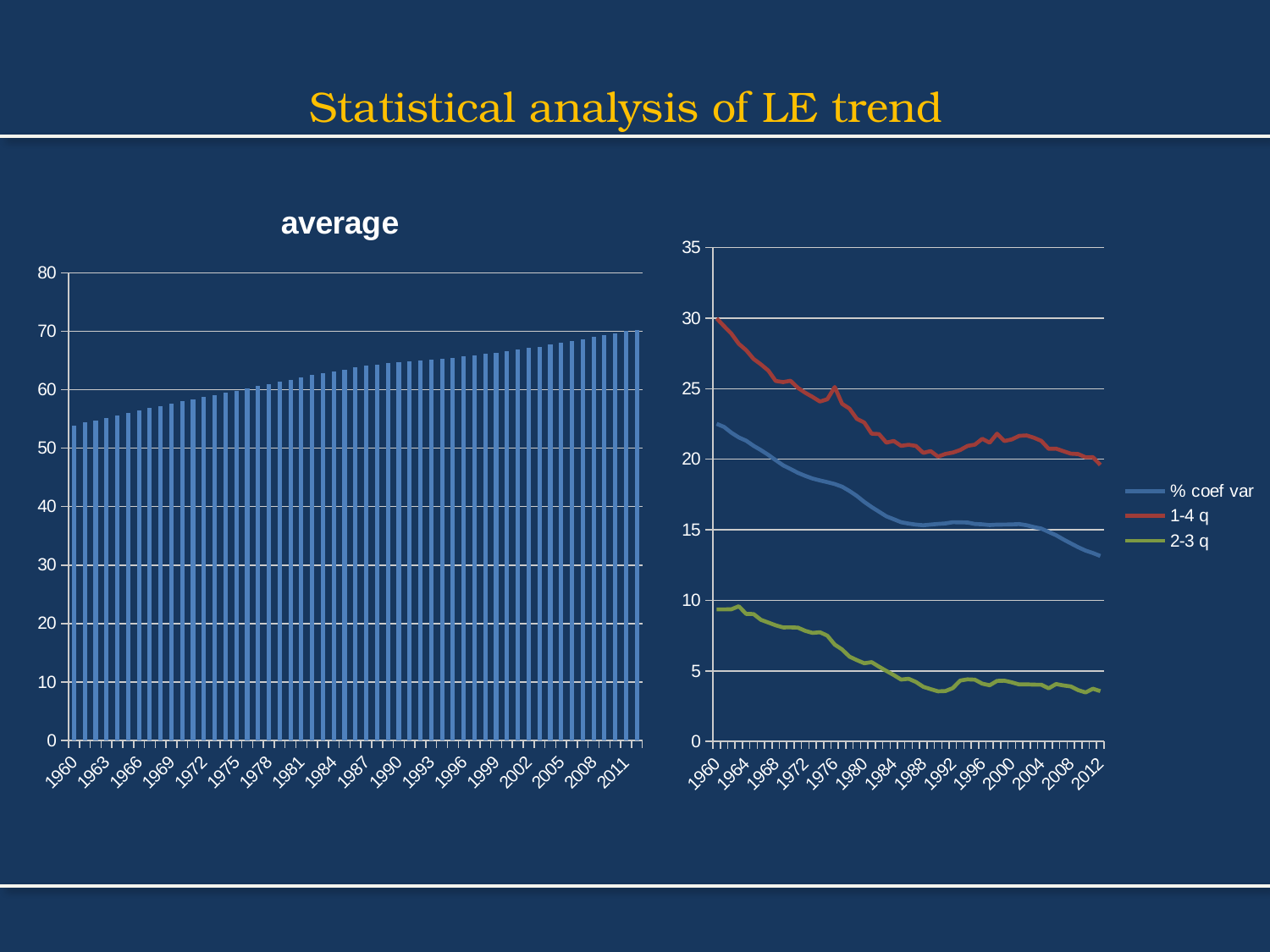

# Statistical analysis of LE trend

### Chart:

| Category | average |
|---|---|
| 1960 | 53.78433889835825 |
| 1961 | 54.35146896949426 |
| 1962 | 54.73913247307709 |
| 1963 | 55.09026315967325 |
| 1964 | 55.562817348990826 |
| 1965 | 55.964091989624585 |
| 1966 | 56.467621808480196 |
| 1967 | 56.86513128813499 |
| 1968 | 57.23453210747489 |
| 1969 | 57.597051658309454 |
| 1970 | 58.004315325789015 |
| 1971 | 58.378211412737 |
| 1972 | 58.7579079467071 |
| 1973 | 59.11812765180859 |
| 1974 | 59.48444657181362 |
| 1975 | 59.84075268438144 |
| 1976 | 60.20596776928737 |
| 1977 | 60.58314133367497 |
| 1978 | 60.93914323646063 |
| 1979 | 61.314293272011746 |
| 1980 | 61.68108469822405 |
| 1981 | 62.080296141628224 |
| 1982 | 62.47347138269083 |
| 1983 | 62.80489402310965 |
| 1984 | 63.16343976959988 |
| 1985 | 63.46945740530454 |
| 1986 | 63.8003185984158 |
| 1987 | 64.06980210938075 |
| 1988 | 64.28716755582663 |
| 1989 | 64.51048344075984 |
| 1990 | 64.6839720981455 |
| 1991 | 64.87603531156846 |
| 1992 | 64.99681645369385 |
| 1993 | 65.1105555803009 |
| 1994 | 65.26512298857622 |
| 1995 | 65.43624174034989 |
| 1996 | 65.68068999613473 |
| 1997 | 65.9302294983671 |
| 1998 | 66.10962812567321 |
| 1999 | 66.317281785771 |
| 2000 | 66.60329499046203 |
| 2001 | 66.8712750614134 |
| 2002 | 67.10626839710446 |
| 2003 | 67.3675531131622 |
| 2004 | 67.7129570511983 |
| 2005 | 67.99204804441615 |
| 2006 | 68.3356498754608 |
| 2007 | 68.64872773208309 |
| 2008 | 68.99142615216034 |
| 2009 | 69.33218488090604 |
| 2010 | 69.6459119913509 |
| 2011 | 69.98721665405382 |
| 2012 | 70.26630648354202 |

### Chart

| Category | % coef var | 1-4 q | 2-3 q |
|---|---|---|---|
| 1960 | 22.509998798268107 | 29.981268292682927 | 9.356097560975607 |
| 1961 | 22.290177200493645 | 29.42668902439024 | 9.355707317073172 |
| 1962 | 21.87961706253975 | 28.89854878048779 | 9.363993902439027 |
| 1963 | 21.544980940763903 | 28.179829268292686 | 9.582109756097559 |
| 1964 | 21.313331083105847 | 27.72445121951219 | 9.036024390243902 |
| 1965 | 20.95092726896102 | 27.108195121951216 | 9.028097560975617 |
| 1966 | 20.647645263237074 | 26.718713414634134 | 8.617335365853648 |
| 1967 | 20.308133474488717 | 26.283676829268305 | 8.426951219512183 |
| 1968 | 19.934284342840993 | 25.546963414634135 | 8.22757926829267 |
| 1969 | 19.57148538669701 | 25.464756097560986 | 8.077695121951209 |
| 1970 | 19.309497214262365 | 25.56270121951219 | 8.081493902439021 |
| 1971 | 19.04020888940175 | 25.058128048780496 | 8.063067073170728 |
| 1972 | 18.82300152914458 | 24.712871951219533 | 7.838884146341463 |
| 1973 | 18.63091617450498 | 24.413762195121947 | 7.690182926829265 |
| 1974 | 18.496733606345483 | 24.086652439024384 | 7.7379207317073195 |
| 1975 | 18.37645105489669 | 24.249426829268284 | 7.493439024390241 |
| 1976 | 18.240639829531734 | 25.11772560975611 | 6.862524390243904 |
| 1977 | 18.05524799032026 | 23.929134146341436 | 6.5165182926829175 |
| 1978 | 17.75066331060109 | 23.585859756097566 | 6.008798780487802 |
| 1979 | 17.39783078821179 | 22.862182926829266 | 5.762298780487812 |
| 1980 | 16.977488030049138 | 22.604475609756104 | 5.540268292682926 |
| 1981 | 16.613081074022006 | 21.811213414634135 | 5.616530487804894 |
| 1982 | 16.284799916322438 | 21.781347560975604 | 5.294024390243905 |
| 1983 | 15.952200139331016 | 21.177518292682947 | 4.996036585365872 |
| 1984 | 15.7452458305783 | 21.29640853658536 | 4.704829268292684 |
| 1985 | 15.534124516191838 | 20.947280487804868 | 4.3826036585365955 |
| 1986 | 15.438986518574003 | 21.02434756097561 | 4.44281707317073 |
| 1987 | 15.364497705560783 | 20.943085365853673 | 4.214402439024397 |
| 1988 | 15.316138431506674 | 20.44996951219512 | 3.871743902439007 |
| 1989 | 15.367993861993916 | 20.578012195121943 | 3.7063414634146308 |
| 1990 | 15.414015018480107 | 20.183152439024386 | 3.550353658536594 |
| 1991 | 15.449356186725584 | 20.376195121951223 | 3.5722439024390265 |
| 1992 | 15.531407641176973 | 20.47238414634145 | 3.7758048780487883 |
| 1993 | 15.525413301298105 | 20.652853658536586 | 4.314682926829263 |
| 1994 | 15.510404120200322 | 20.944362588038 | 4.399323170731719 |
| 1995 | 15.410310677199044 | 21.037436367024792 | 4.376512195121948 |
| 1996 | 15.384464205523894 | 21.44993902439025 | 4.0950853658536355 |
| 1997 | 15.332238231401552 | 21.16907317073169 | 3.97890243902438 |
| 1998 | 15.364456103063912 | 21.80623780487806 | 4.290635496859579 |
| 1999 | 15.366741179063204 | 21.29157317073172 | 4.304036585365849 |
| 2000 | 15.375832659164512 | 21.403170731707316 | 4.188560975609761 |
| 2001 | 15.401136330887823 | 21.654292682926833 | 4.038463414634168 |
| 2002 | 15.321961460605118 | 21.68902439024389 | 4.044780487804871 |
| 2003 | 15.190315037116521 | 21.52448780487805 | 4.0234878048780445 |
| 2004 | 15.084850026676053 | 21.301536585365852 | 4.01812195121954 |
| 2005 | 14.845482584769169 | 20.738341463414635 | 3.7615365853658465 |
| 2006 | 14.611265918137255 | 20.753243902439024 | 4.0670243902439 |
| 2007 | 14.309548702999184 | 20.567292682926826 | 3.968097560975608 |
| 2008 | 14.033365489953466 | 20.394926829268307 | 3.8973902439024366 |
| 2009 | 13.761423656940972 | 20.367048780487806 | 3.6340487804878165 |
| 2010 | 13.522513544267452 | 20.136170731707328 | 3.4727073170731866 |
| 2011 | 13.348342707960612 | 20.144780487804876 | 3.7332926829268165 |
| 2012 | 13.143585877707936 | 19.599341463414657 | 3.5645853658536595 |